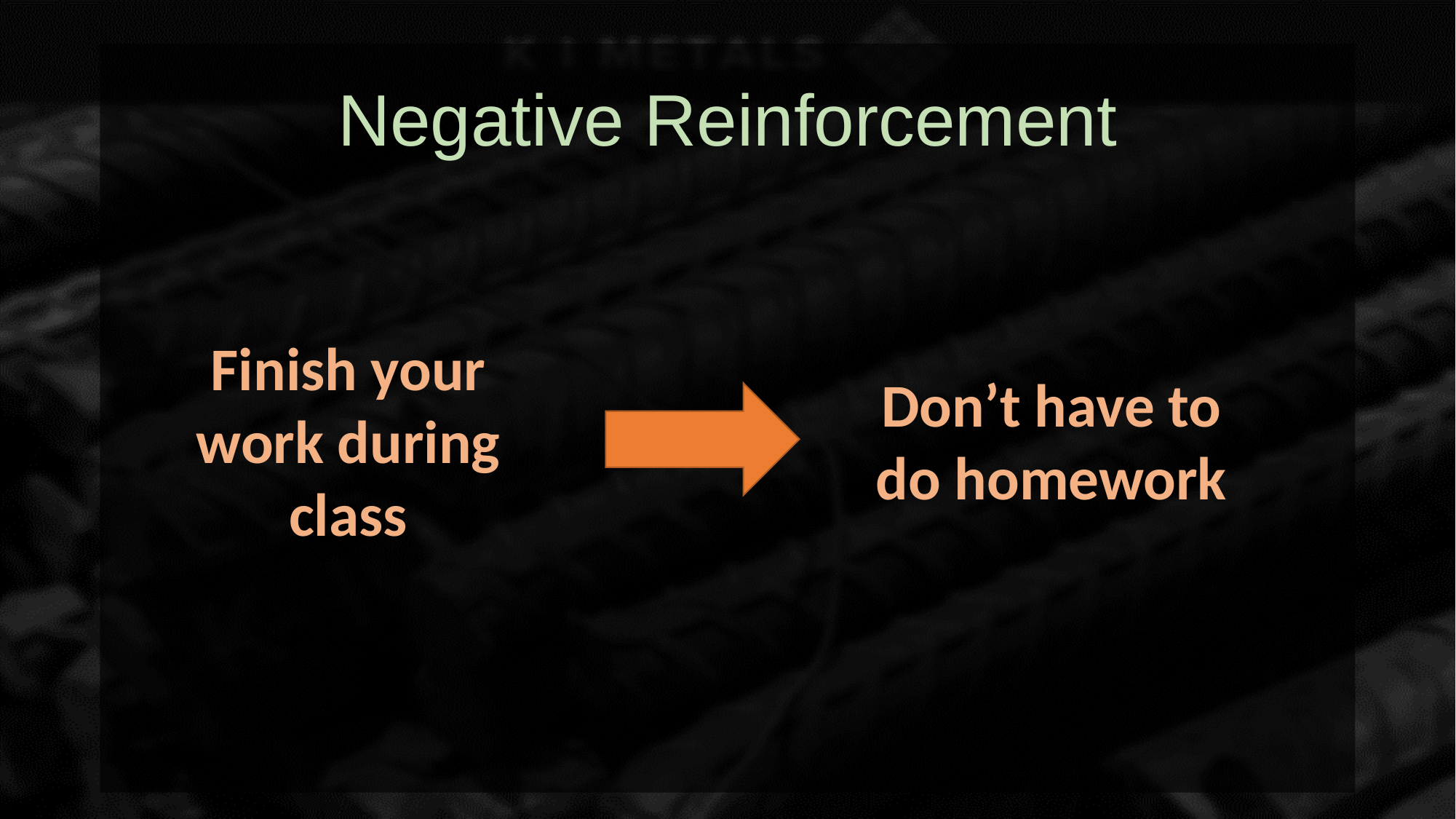

# Negative Reinforcement

Finish your work during class
Don’t have to do homework